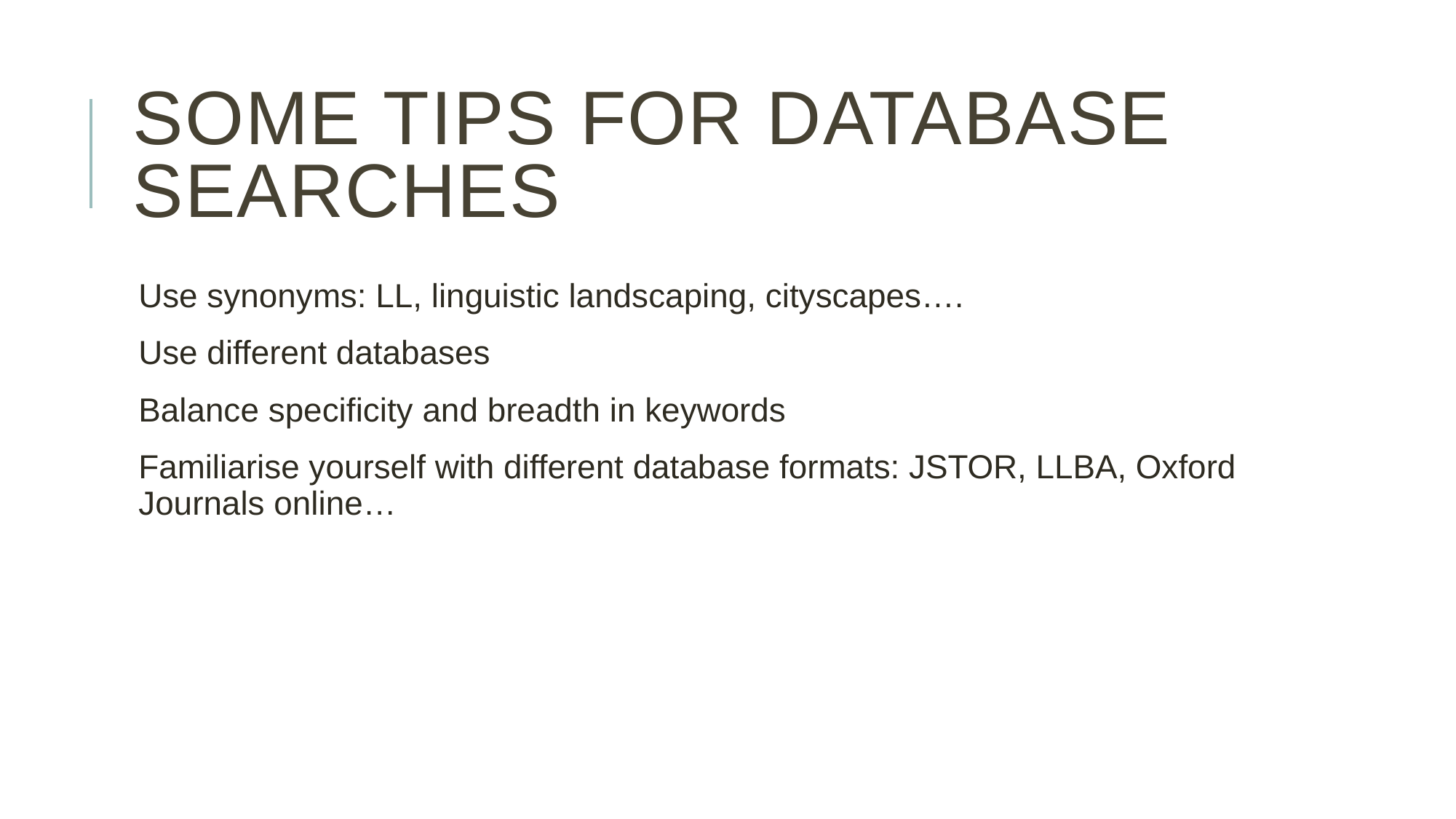

# Some tips for database searches
Use synonyms: LL, linguistic landscaping, cityscapes….
Use different databases
Balance specificity and breadth in keywords
Familiarise yourself with different database formats: JSTOR, LLBA, Oxford Journals online…